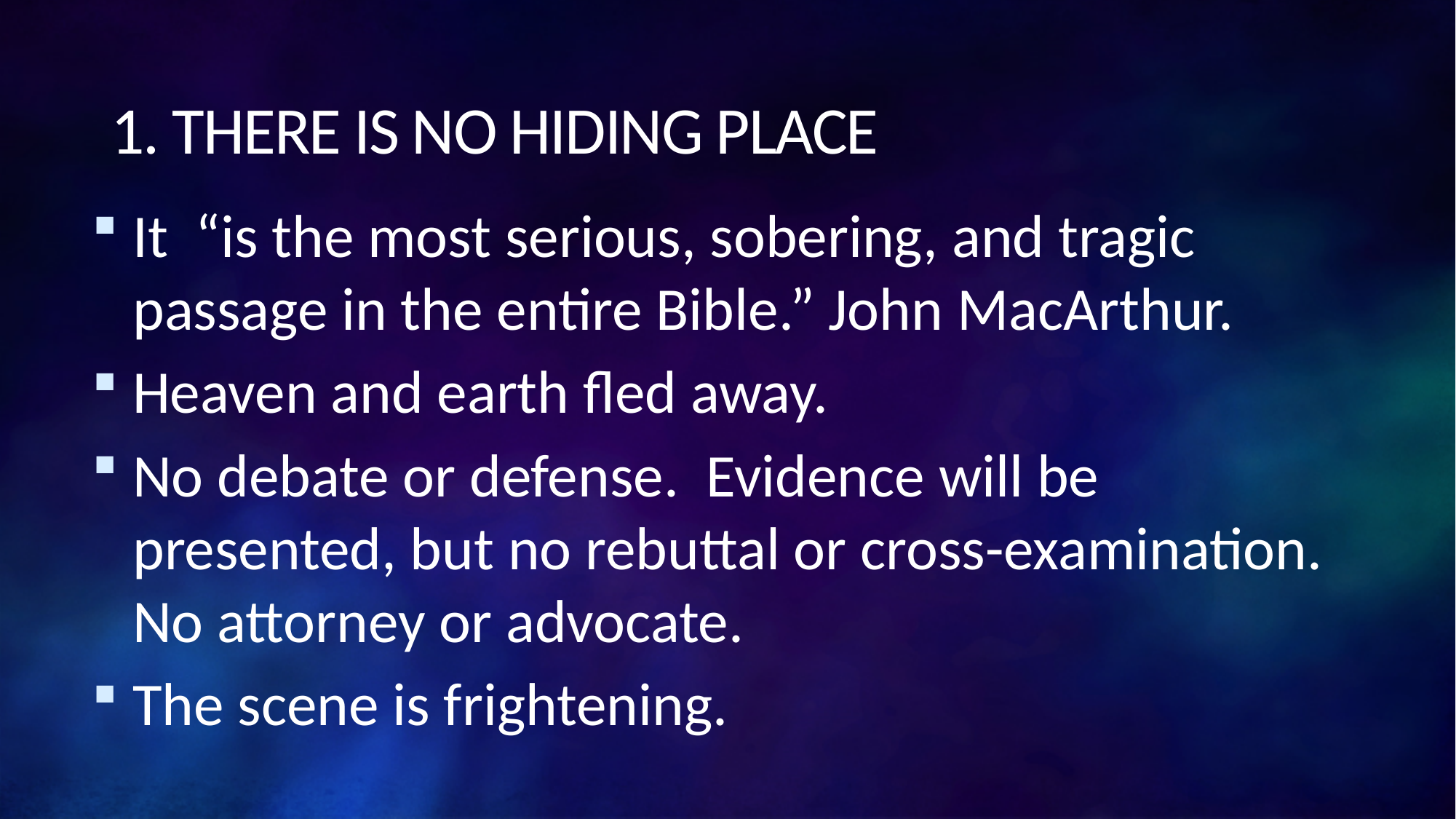

# 1. THERE IS NO HIDING PLACE
It  “is the most serious, sobering, and tragic passage in the entire Bible.” John MacArthur.
Heaven and earth fled away.
No debate or defense.  Evidence will be presented, but no rebuttal or cross-examination. No attorney or advocate.
The scene is frightening.